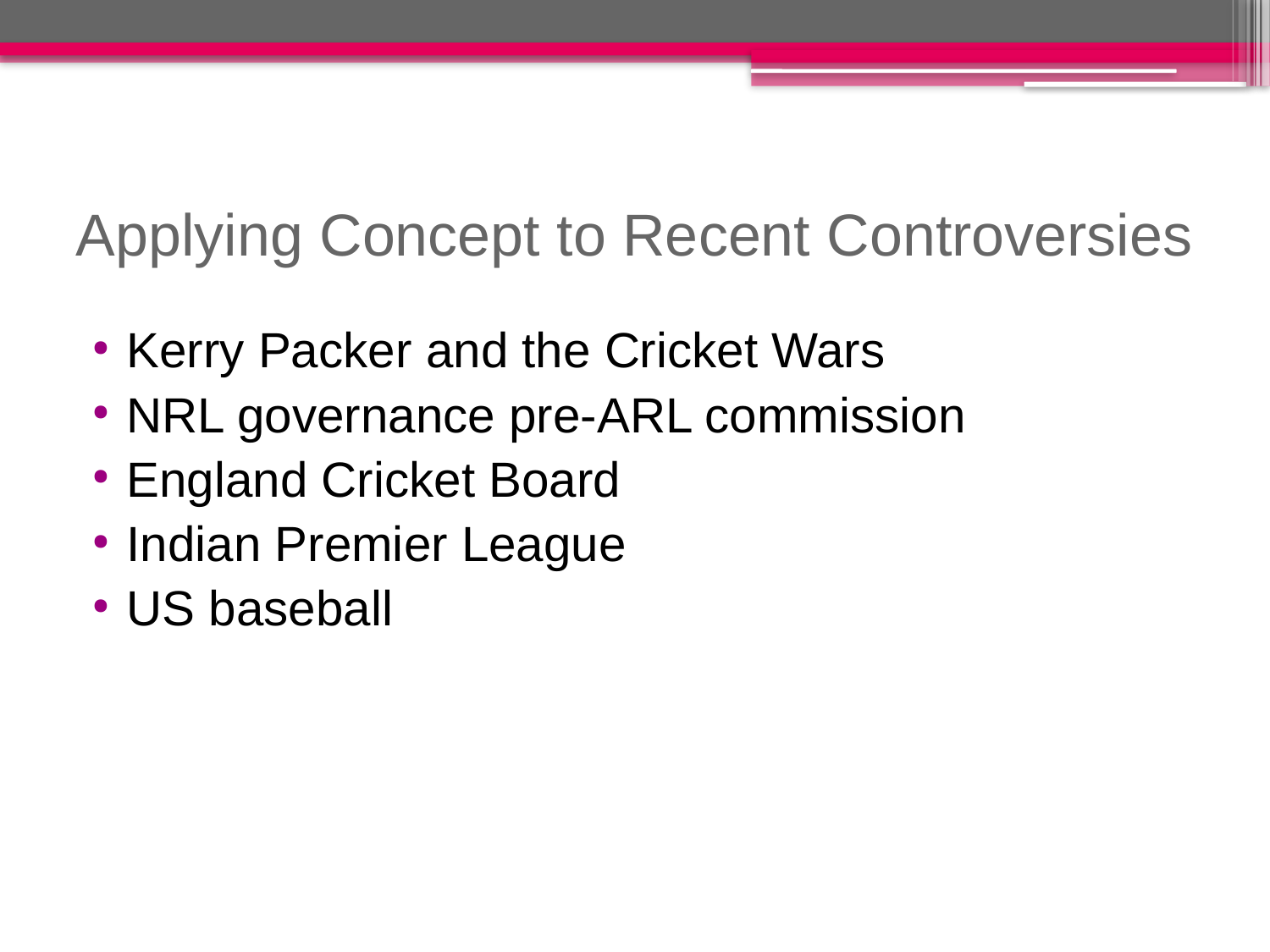

# Applying Concept to Recent Controversies
Kerry Packer and the Cricket Wars
NRL governance pre-ARL commission
England Cricket Board
Indian Premier League
US baseball